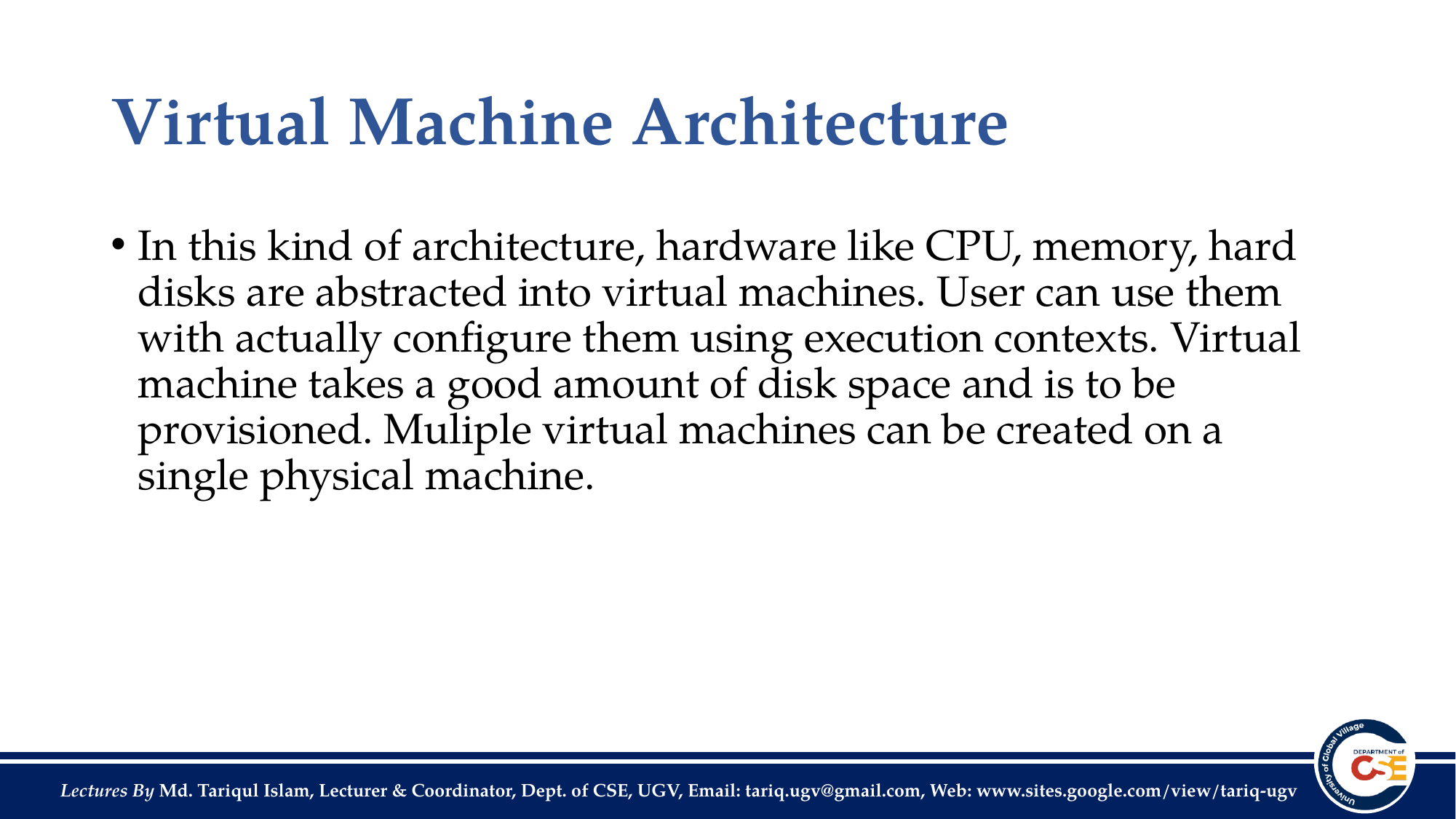

# Virtual Machine Architecture
In this kind of architecture, hardware like CPU, memory, hard disks are abstracted into virtual machines. User can use them with actually configure them using execution contexts. Virtual machine takes a good amount of disk space and is to be provisioned. Muliple virtual machines can be created on a single physical machine.